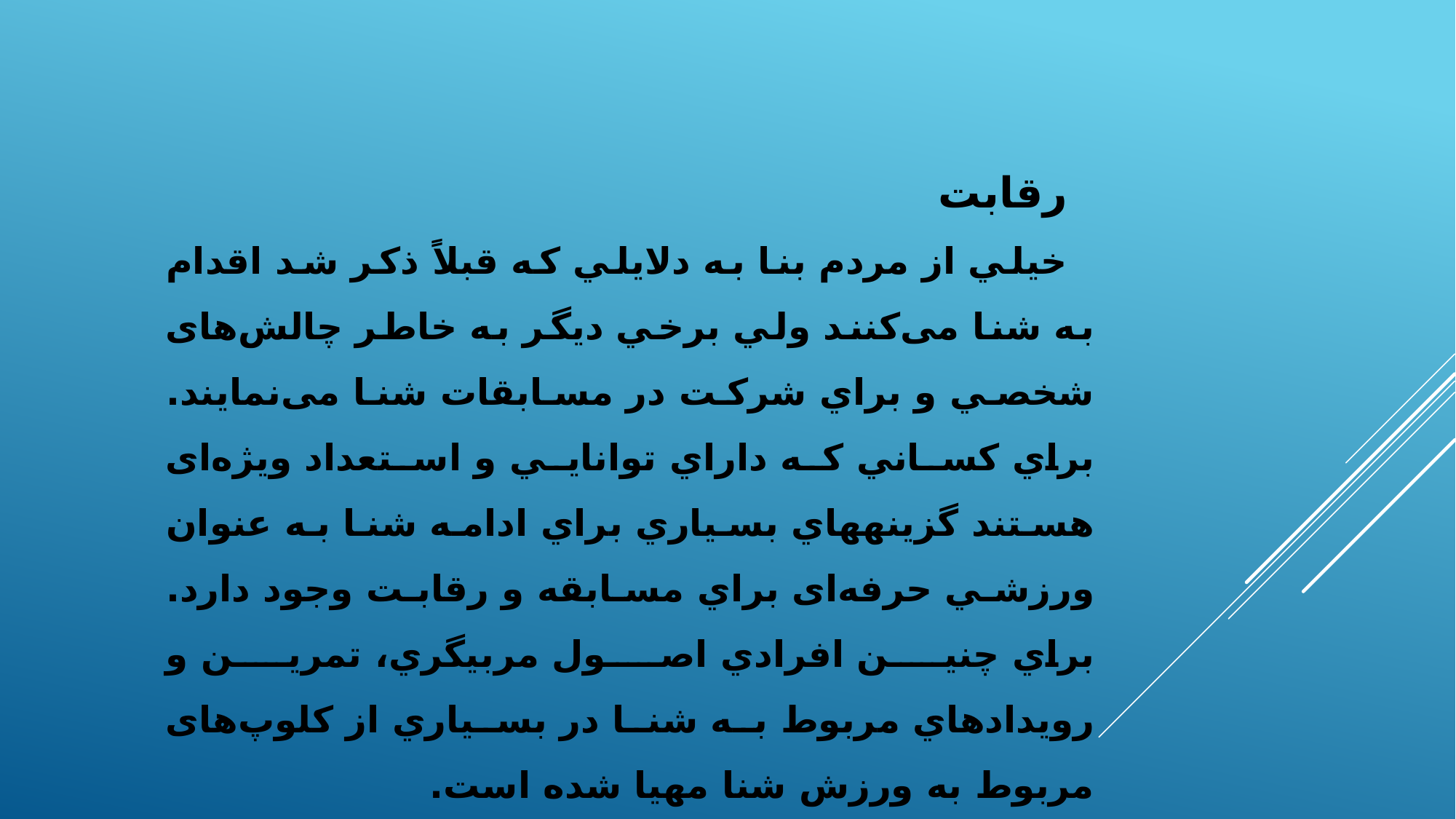

رقابت
خيلي از مردم بنا به دلايلي كه قبلاً ذكر شد اقدام به شنا می‌کنند ولي برخي ديگر به خاطر چالش‌های شخصي و براي شركت در مسابقات شنا می‌نمایند. براي كساني كه داراي توانايي و استعداد ویژه‌ای هستند گزينه­هاي بسياري براي ادامه شنا به عنوان ورزشي حرفه‌ای براي مسابقه و رقابت وجود دارد. براي چنين افرادي اصول مربيگري، تمرين و رويدادهاي مربوط به شنا در بسياري از کلوپ‌های مربوط به ورزش شنا مهيا شده است.